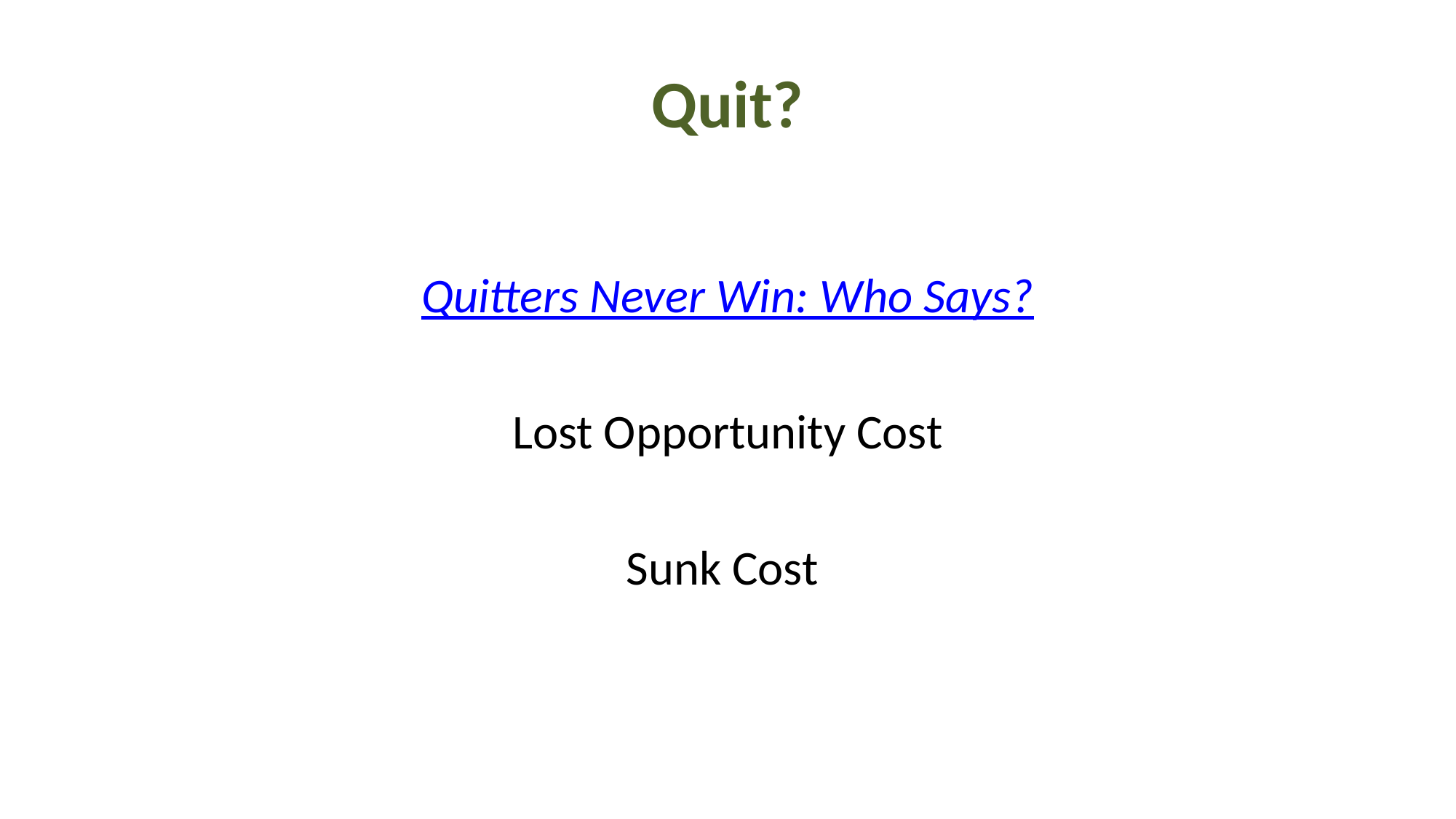

# Quit?

Quitters Never Win: Who Says?

Lost Opportunity Cost

Sunk Cost